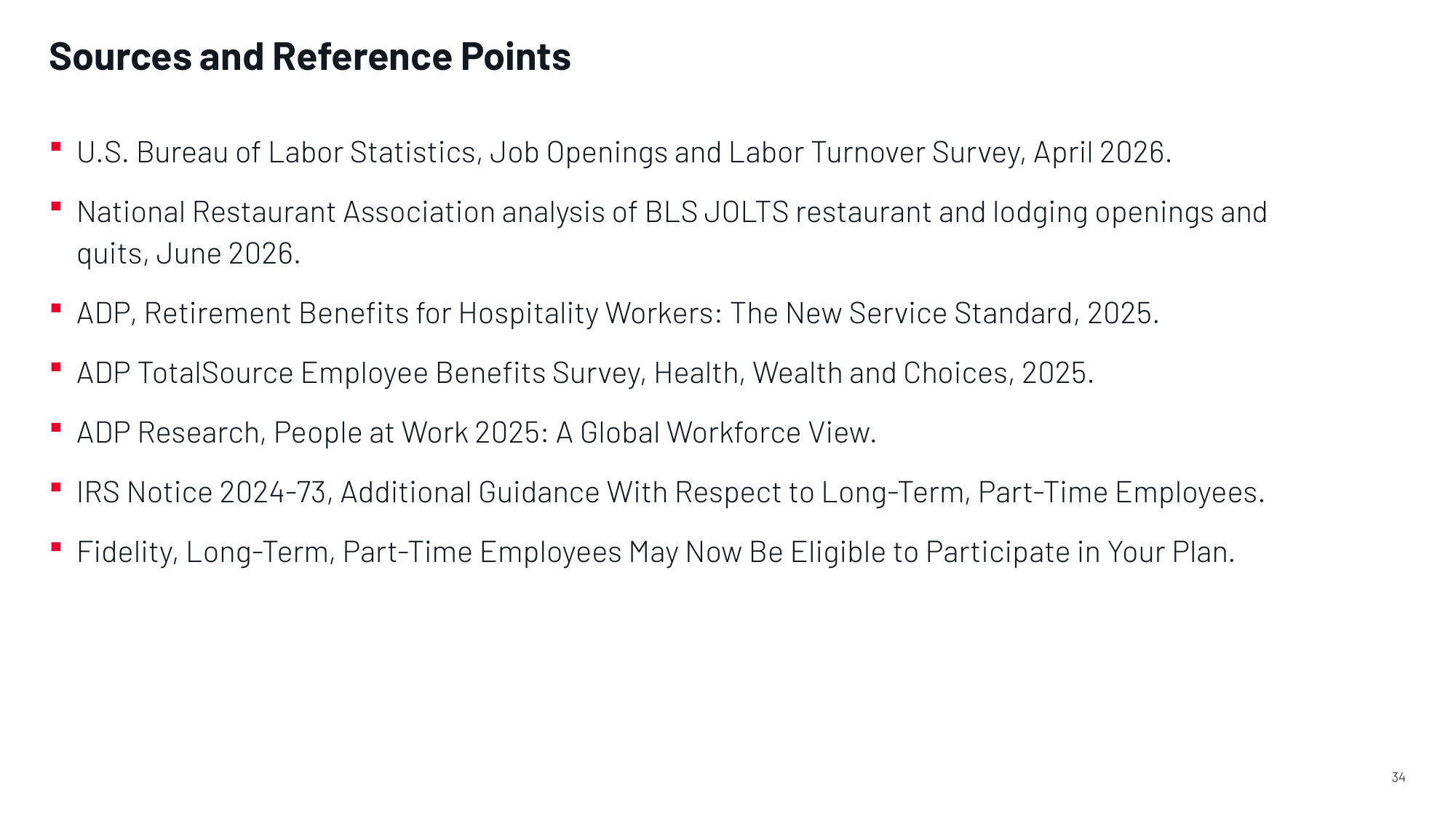

# Sources and Reference Points
U.S. Bureau of Labor Statistics, Job Openings and Labor Turnover Survey, April 2026.
National Restaurant Association analysis of BLS JOLTS restaurant and lodging openings and
quits, June 2026.
ADP, Retirement Benefits for Hospitality Workers: The New Service Standard, 2025.
ADP TotalSource Employee Benefits Survey, Health, Wealth and Choices, 2025.
ADP Research, People at Work 2025: A Global Workforce View.
IRS Notice 2024-73, Additional Guidance With Respect to Long-Term, Part-Time Employees.
Fidelity, Long-Term, Part-Time Employees May Now Be Eligible to Participate in Your Plan.
34